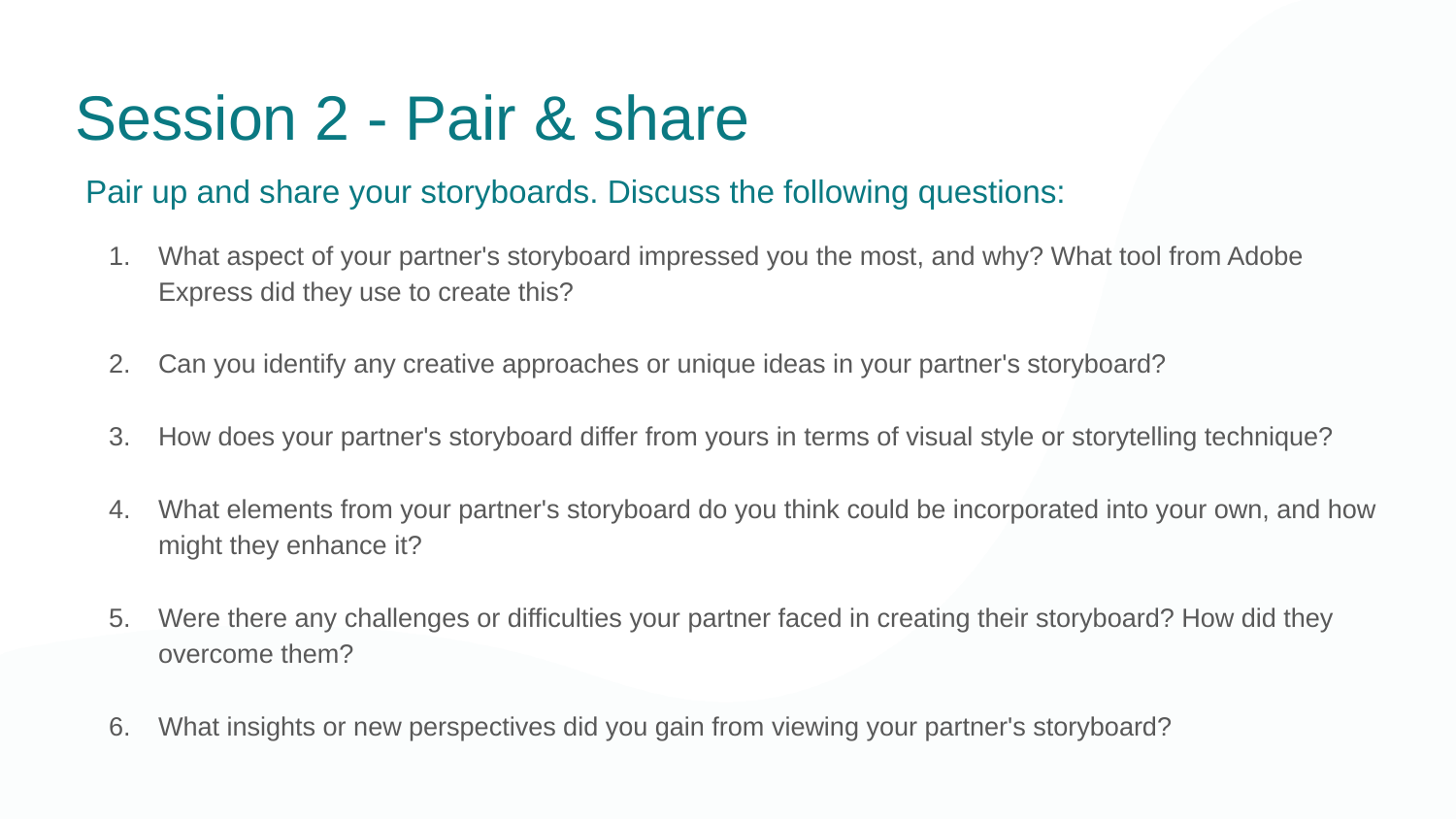

Session 2 - Pair & share
Pair up and share your storyboards. Discuss the following questions:
What aspect of your partner's storyboard impressed you the most, and why? What tool from Adobe Express did they use to create this?
Can you identify any creative approaches or unique ideas in your partner's storyboard?
How does your partner's storyboard differ from yours in terms of visual style or storytelling technique?
What elements from your partner's storyboard do you think could be incorporated into your own, and how might they enhance it?
Were there any challenges or difficulties your partner faced in creating their storyboard? How did they overcome them?
What insights or new perspectives did you gain from viewing your partner's storyboard?